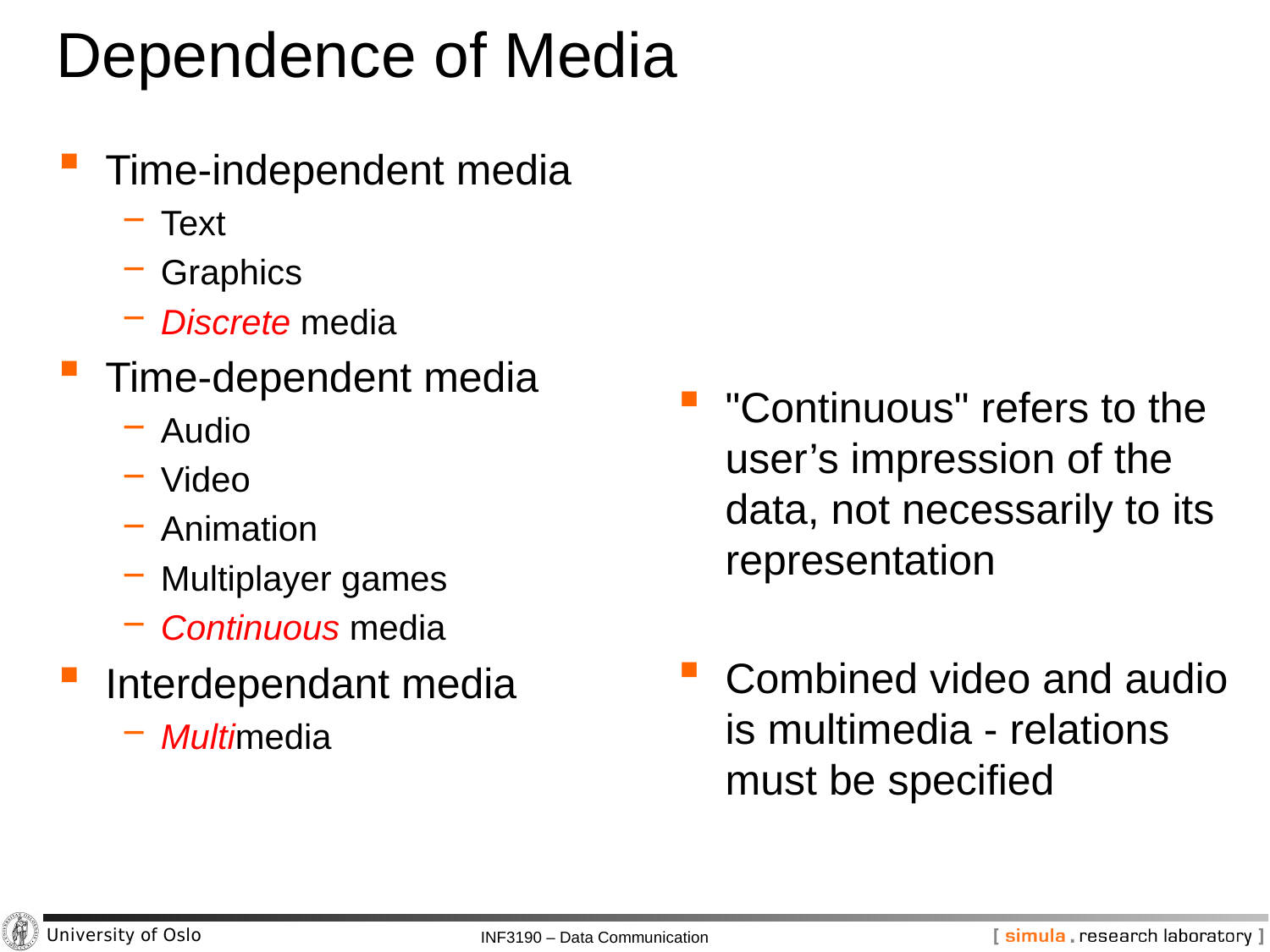

# Dependence of Media
Time-independent media
Text
Graphics
Discrete media
Time-dependent media
Audio
Video
Animation
Multiplayer games
Continuous media
Interdependant media
Multimedia

"Continuous" refers to the user’s impression of the data, not necessarily to its representation

Combined video and audio is multimedia - relations must be specified